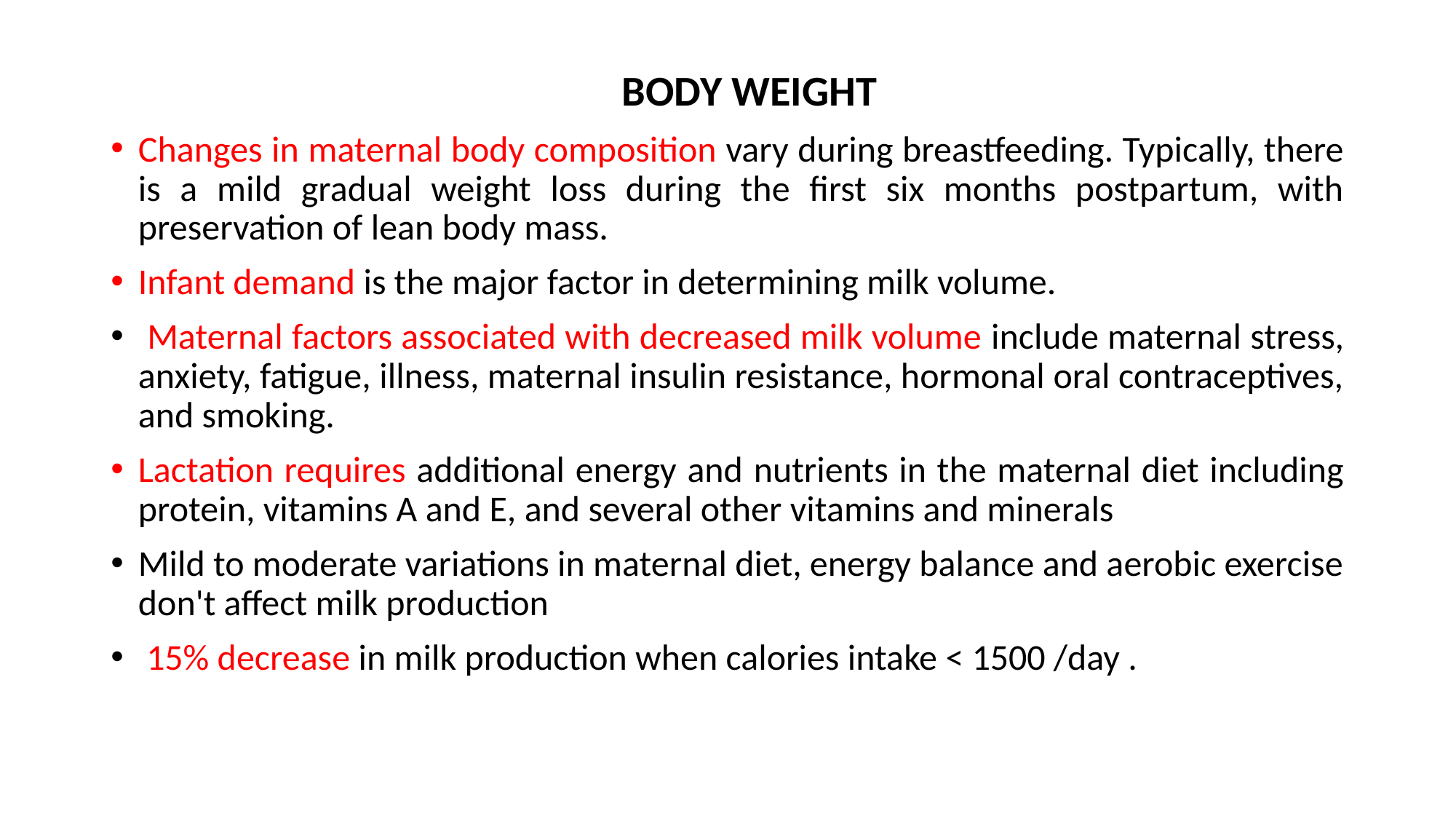

BODY WEIGHT
Changes in maternal body composition vary during breastfeeding. Typically, there is a mild gradual weight loss during the first six months postpartum, with preservation of lean body mass.
Infant demand is the major factor in determining milk volume.
 Maternal factors associated with decreased milk volume include maternal stress, anxiety, fatigue, illness, maternal insulin resistance, hormonal oral contraceptives, and smoking.
Lactation requires additional energy and nutrients in the maternal diet including protein, vitamins A and E, and several other vitamins and minerals
Mild to moderate variations in maternal diet, energy balance and aerobic exercise don't affect milk production
 15% decrease in milk production when calories intake < 1500 /day .